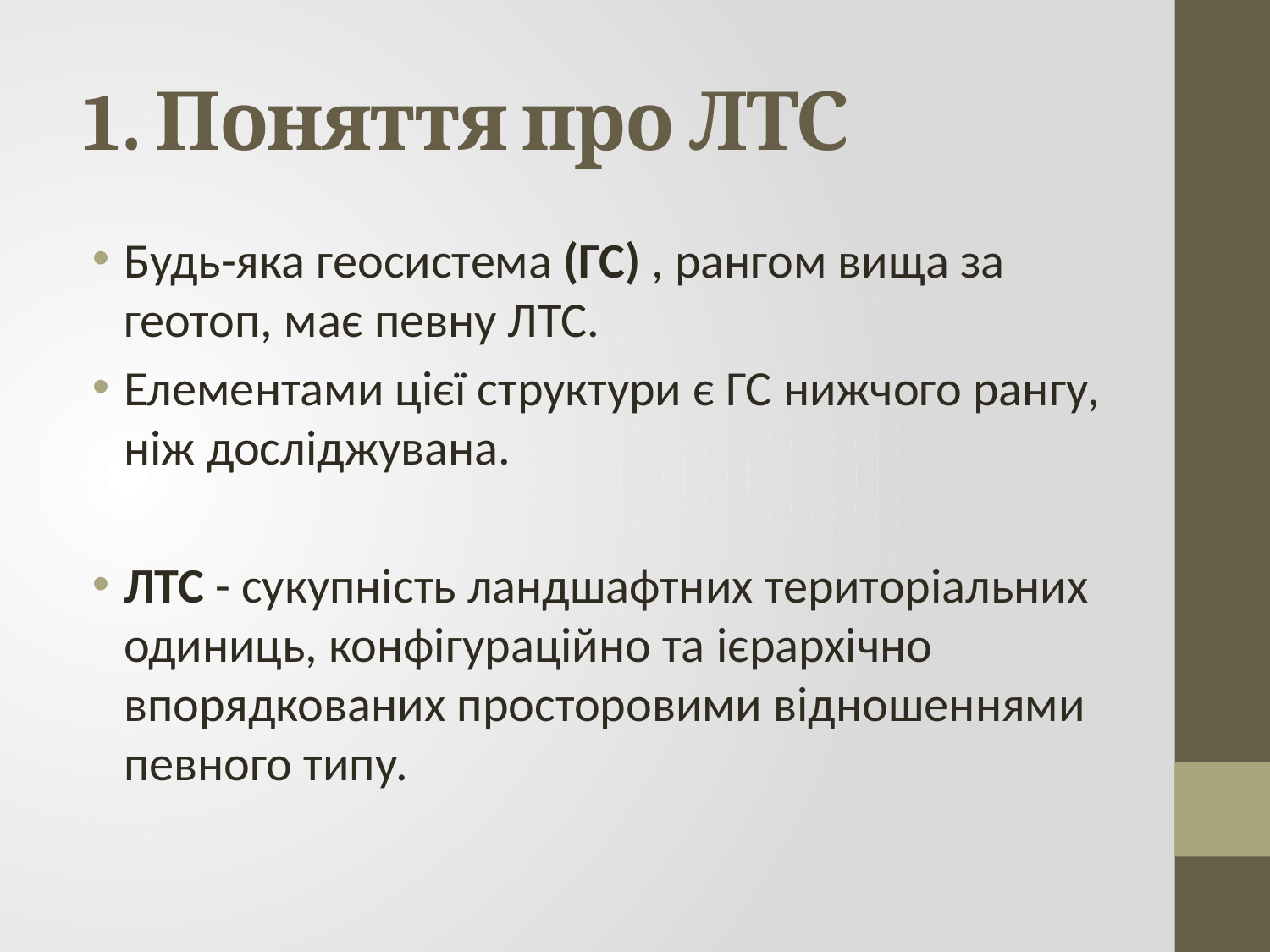

# 1. Поняття про ЛТС
Будь-яка геосистема (ГС) , рангом вища за геотоп, має певну ЛТС.
Елементами цієї структури є ГС нижчого рангу, ніж досліджувана.

ЛТС - сукупність ландшафтних територіальних одиниць, конфігураційно та ієрархічно впорядкованих просторовими відношеннями певного типу.